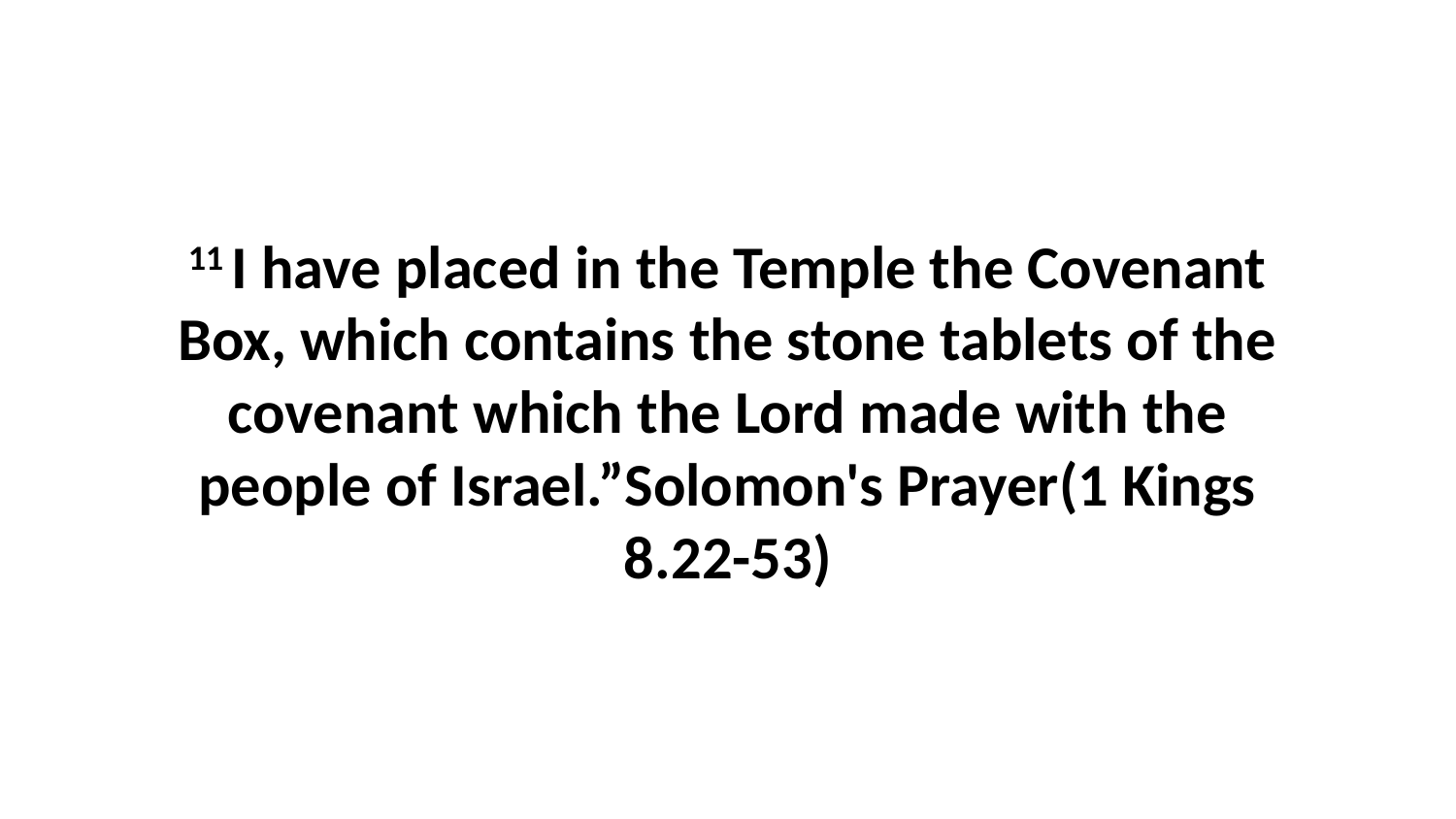

11 I have placed in the Temple the Covenant Box, which contains the stone tablets of the covenant which the Lord made with the people of Israel.”Solomon's Prayer(1 Kings 8.22-53)